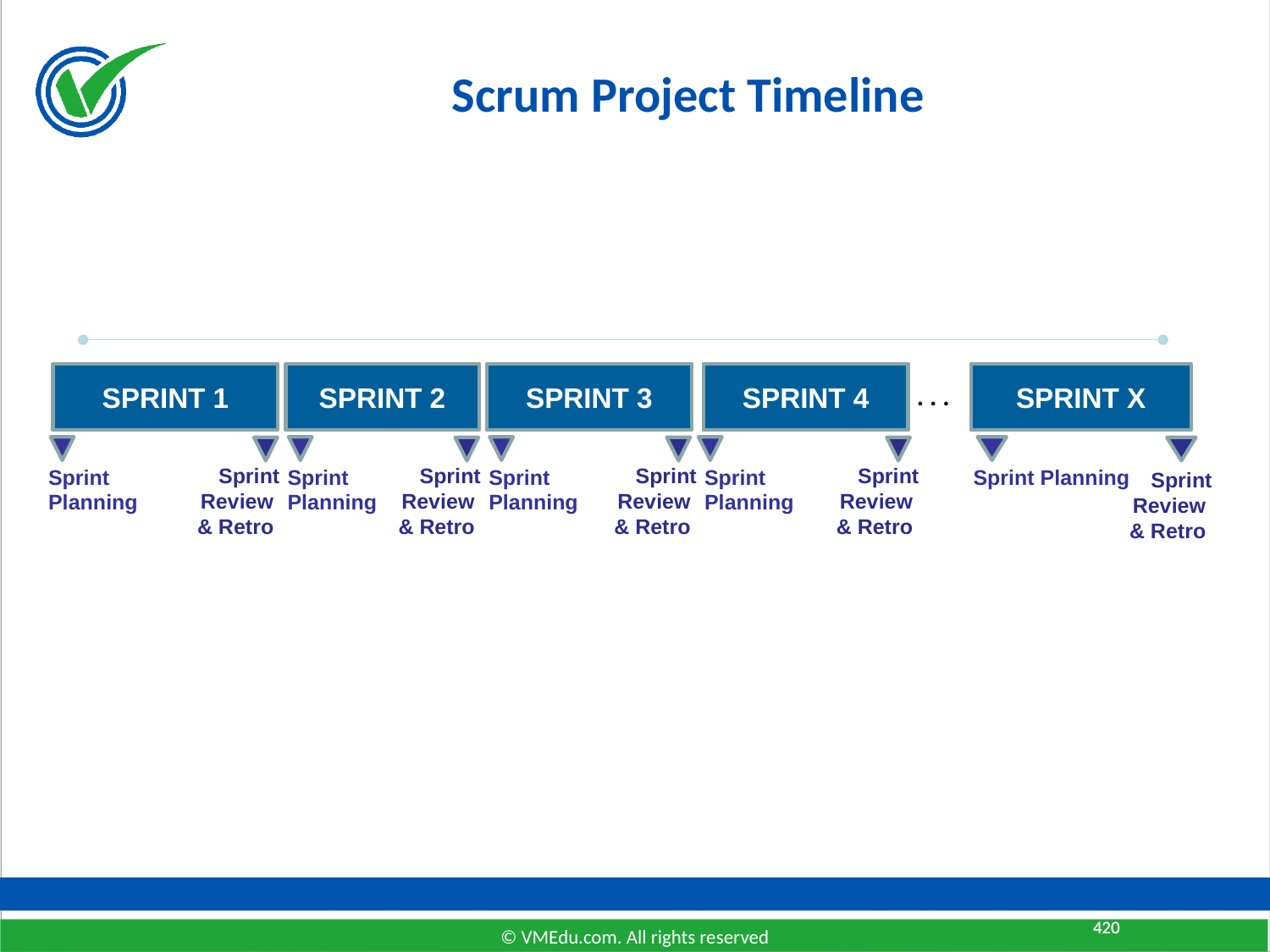

# Scrum Project Timeline
SPRINT 1
SPRINT 2
SPRINT 3
SPRINT 4
SPRINT X
. . .

Sprint Review
& Retro
Sprint Planning

Sprint Review
& Retro
Sprint Planning

Sprint Review
& Retro
Sprint Planning

Sprint Review
& Retro
Sprint Planning

Sprint Planning
Sprint Review
& Retro
420